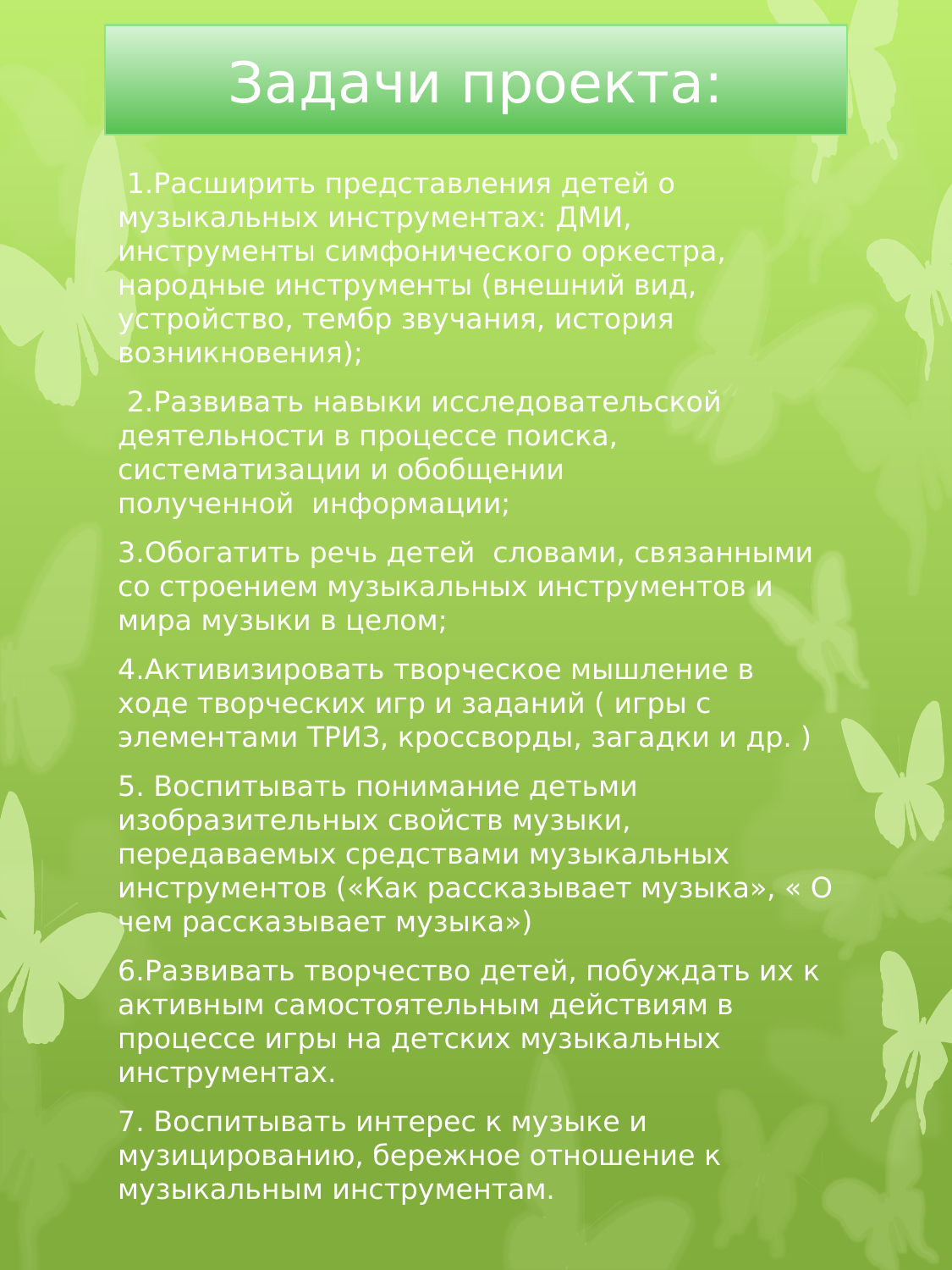

# Задачи проекта:
 1.Расширить представления детей о музыкальных инструментах: ДМИ, инструменты симфонического оркестра, народные инструменты (внешний вид, устройство, тембр звучания, история возникновения);
 2.Развивать навыки исследовательской деятельности в процессе поиска, систематизации и обобщении полученной  информации;
3.Обогатить речь детей  словами, связанными со строением музыкальных инструментов и мира музыки в целом;
4.Активизировать творческое мышление в ходе творческих игр и заданий ( игры с элементами ТРИЗ, кроссворды, загадки и др. )
5. Воспитывать понимание детьми изобразительных свойств музыки, передаваемых средствами музыкальных инструментов («Как рассказывает музыка», « О чем рассказывает музыка»)
6.Развивать творчество детей, побуждать их к активным самостоятельным действиям в процессе игры на детских музыкальных инструментах.
7. Воспитывать интерес к музыке и музицированию, бережное отношение к музыкальным инструментам.